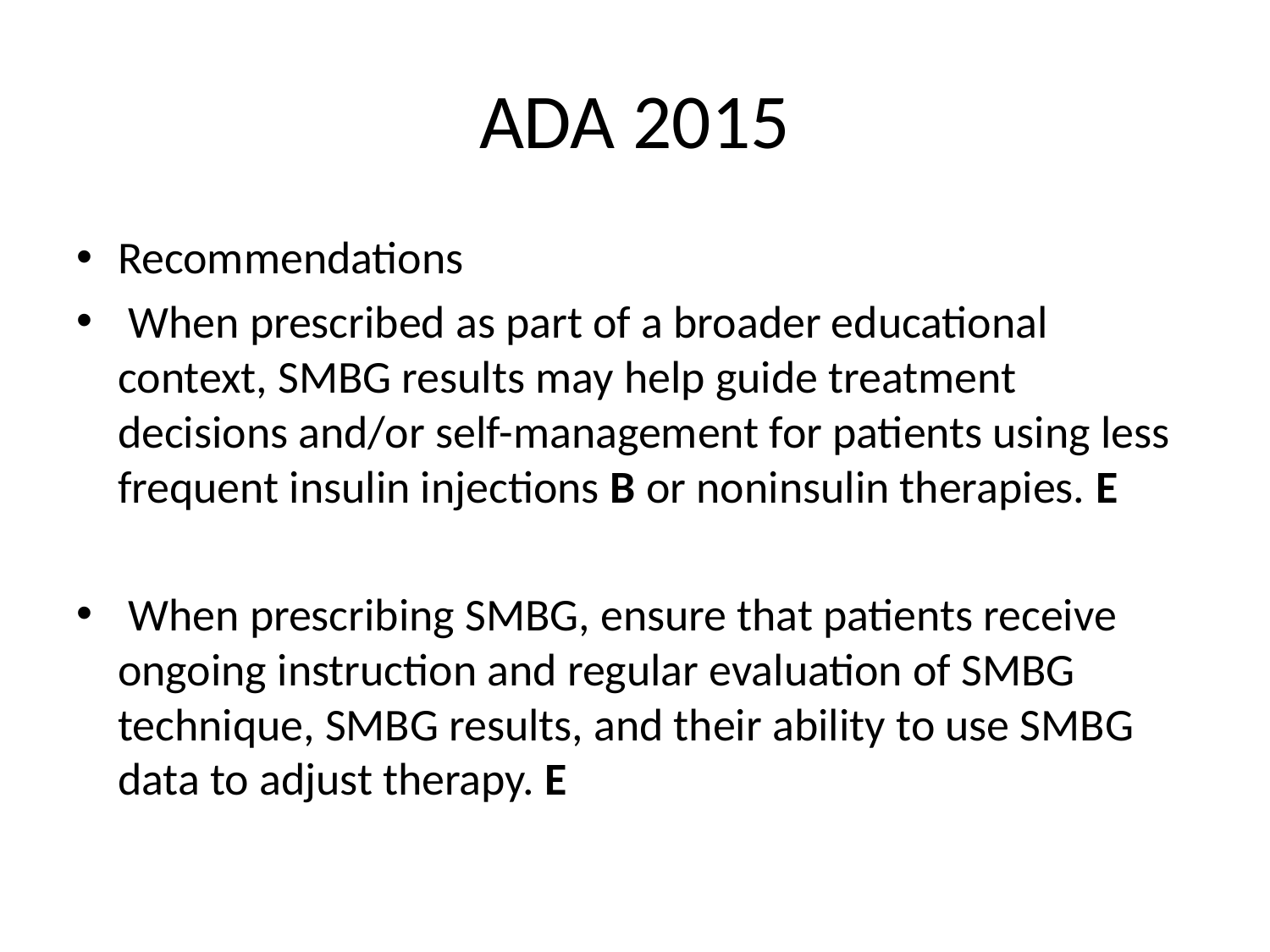

# ADA 2015
Recommendations
 When prescribed as part of a broader educational context, SMBG results may help guide treatment decisions and/or self-management for patients using less frequent insulin injections B or noninsulin therapies. E

 When prescribing SMBG, ensure that patients receive ongoing instruction and regular evaluation of SMBG technique, SMBG results, and their ability to use SMBG data to adjust therapy. E